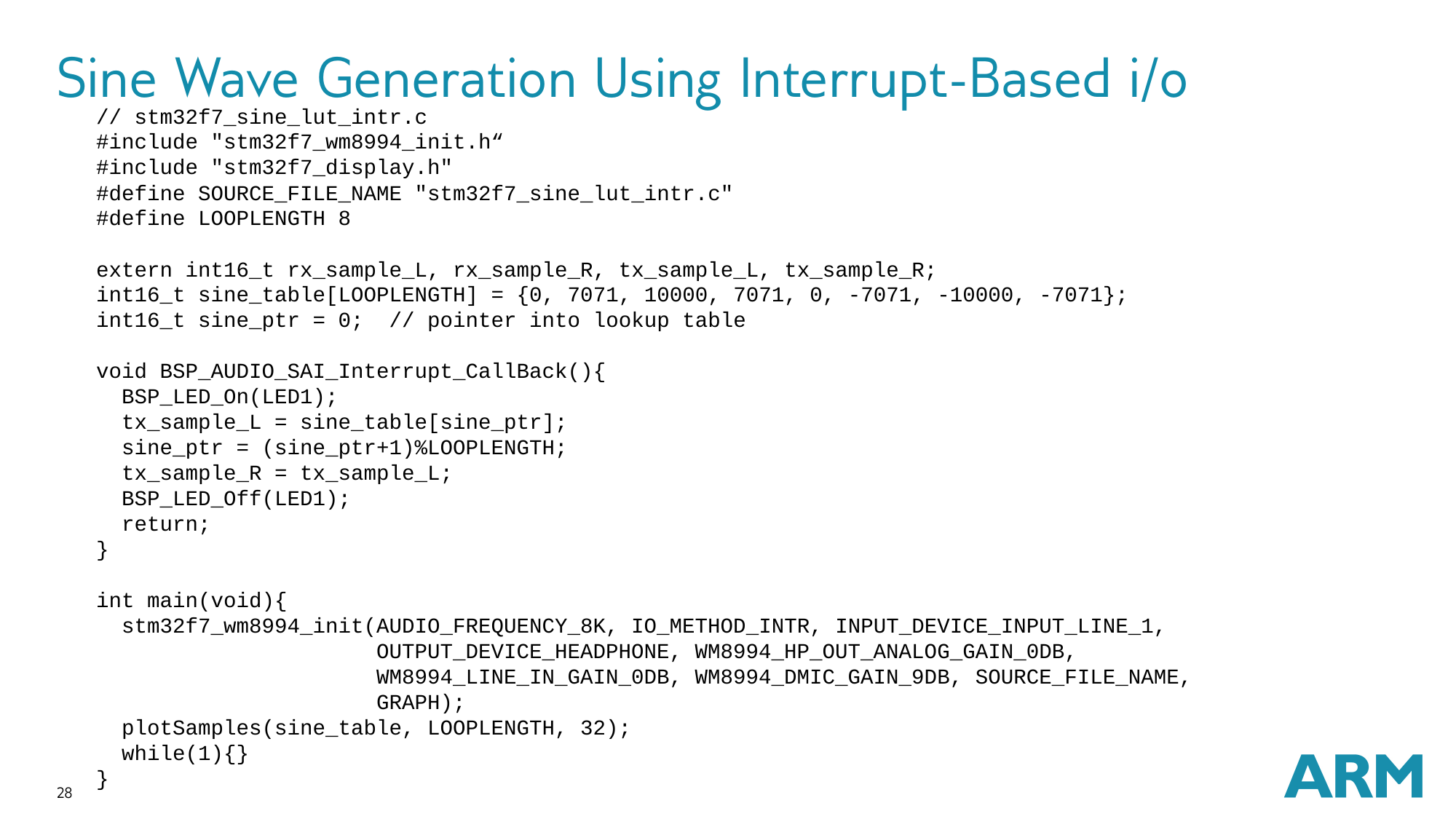

# Sine Wave Generation Using Interrupt-Based i/o
// stm32f7_sine_lut_intr.c
#include "stm32f7_wm8994_init.h“
#include "stm32f7_display.h"
#define SOURCE_FILE_NAME "stm32f7_sine_lut_intr.c"
#define LOOPLENGTH 8

extern int16_t rx_sample_L, rx_sample_R, tx_sample_L, tx_sample_R;
int16_t sine_table[LOOPLENGTH] = {0, 7071, 10000, 7071, 0, -7071, -10000, -7071};
int16_t sine_ptr = 0;  // pointer into lookup table

void BSP_AUDIO_SAI_Interrupt_CallBack(){
  BSP_LED_On(LED1);
  tx_sample_L = sine_table[sine_ptr];
  sine_ptr = (sine_ptr+1)%LOOPLENGTH;
  tx_sample_R = tx_sample_L;
  BSP_LED_Off(LED1);
  return;
}

int main(void){
  stm32f7_wm8994_init(AUDIO_FREQUENCY_8K, IO_METHOD_INTR, INPUT_DEVICE_INPUT_LINE_1,
                      OUTPUT_DEVICE_HEADPHONE, WM8994_HP_OUT_ANALOG_GAIN_0DB,
                      WM8994_LINE_IN_GAIN_0DB, WM8994_DMIC_GAIN_9DB, SOURCE_FILE_NAME,
                      GRAPH);
  plotSamples(sine_table, LOOPLENGTH, 32);
  while(1){}
}